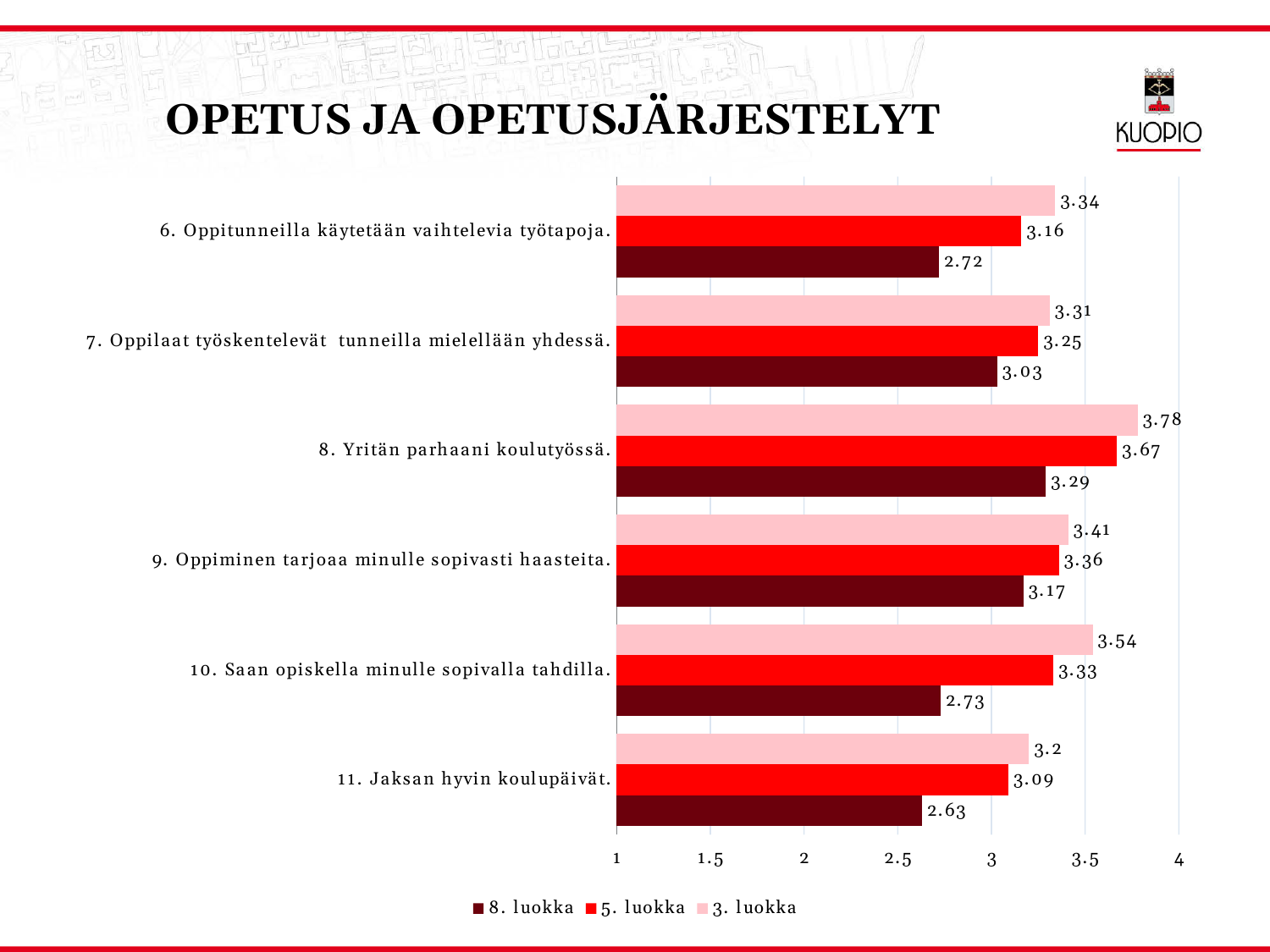

# Opetus ja opetusjärjestelyt

### Chart

| Category | 3. luokka | 5. luokka | 8. luokka |
|---|---|---|---|
| 6. Oppitunneilla käytetään vaihtelevia työtapoja. | 3.34 | 3.16 | 2.72 |
| 7. Oppilaat työskentelevät  tunneilla mielellään yhdessä. | 3.31 | 3.25 | 3.03 |
| 8. Yritän parhaani koulutyössä. | 3.78 | 3.67 | 3.29 |
| 9. Oppiminen tarjoaa minulle sopivasti haasteita. | 3.41 | 3.36 | 3.17 |
| 10. Saan opiskella minulle sopivalla tahdilla. | 3.54 | 3.33 | 2.73 |
| 11. Jaksan hyvin koulupäivät. | 3.2 | 3.09 | 2.63 |